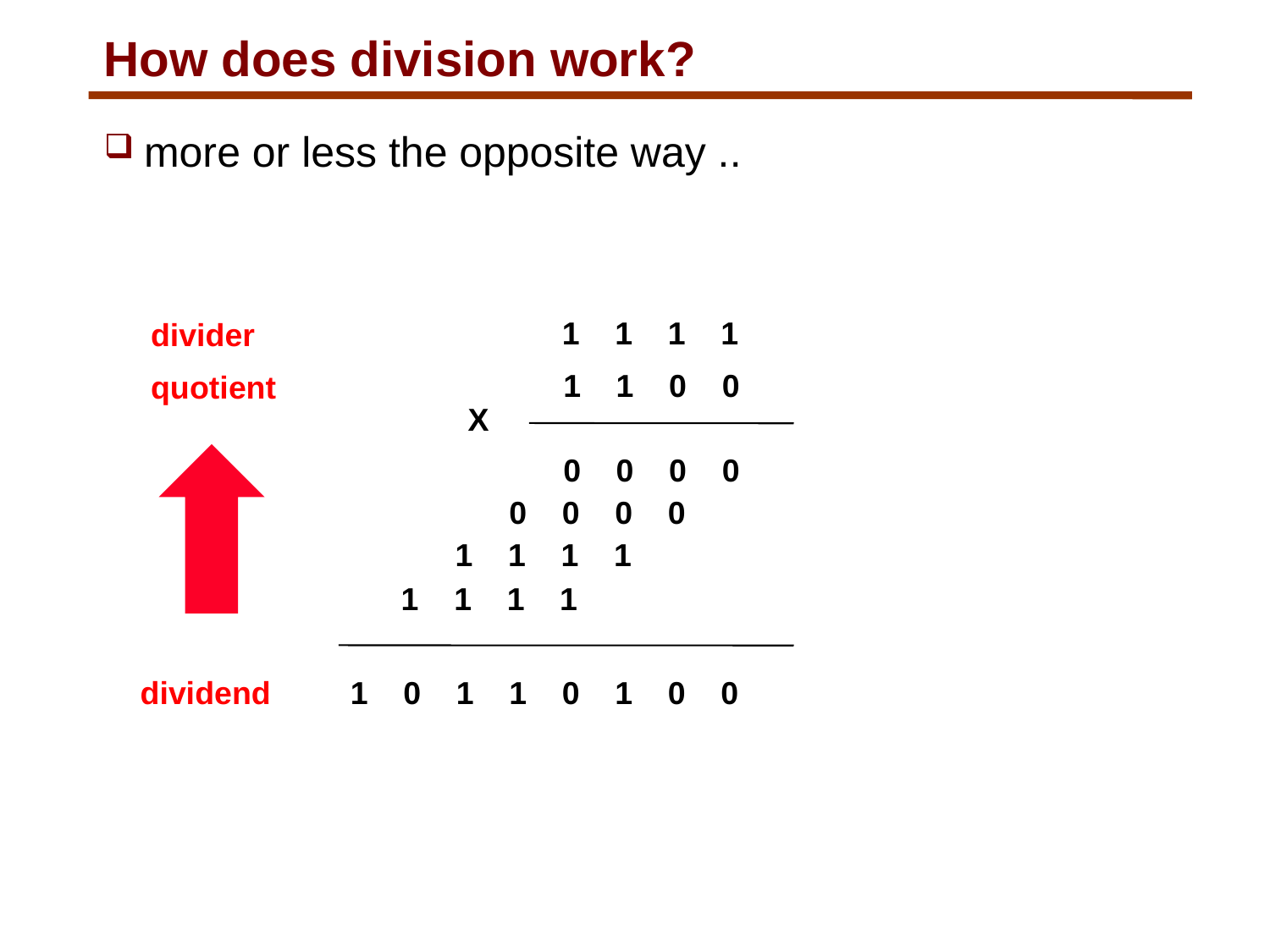

# How does division work?
more or less the opposite way ..
1
1
1
1
divider
1
1
0
0
quotient
X

0
0
0
0
0
0
0
0
1
1
1
1
1
1
1
1
dividend
1
0
1
1
0
1
0
0